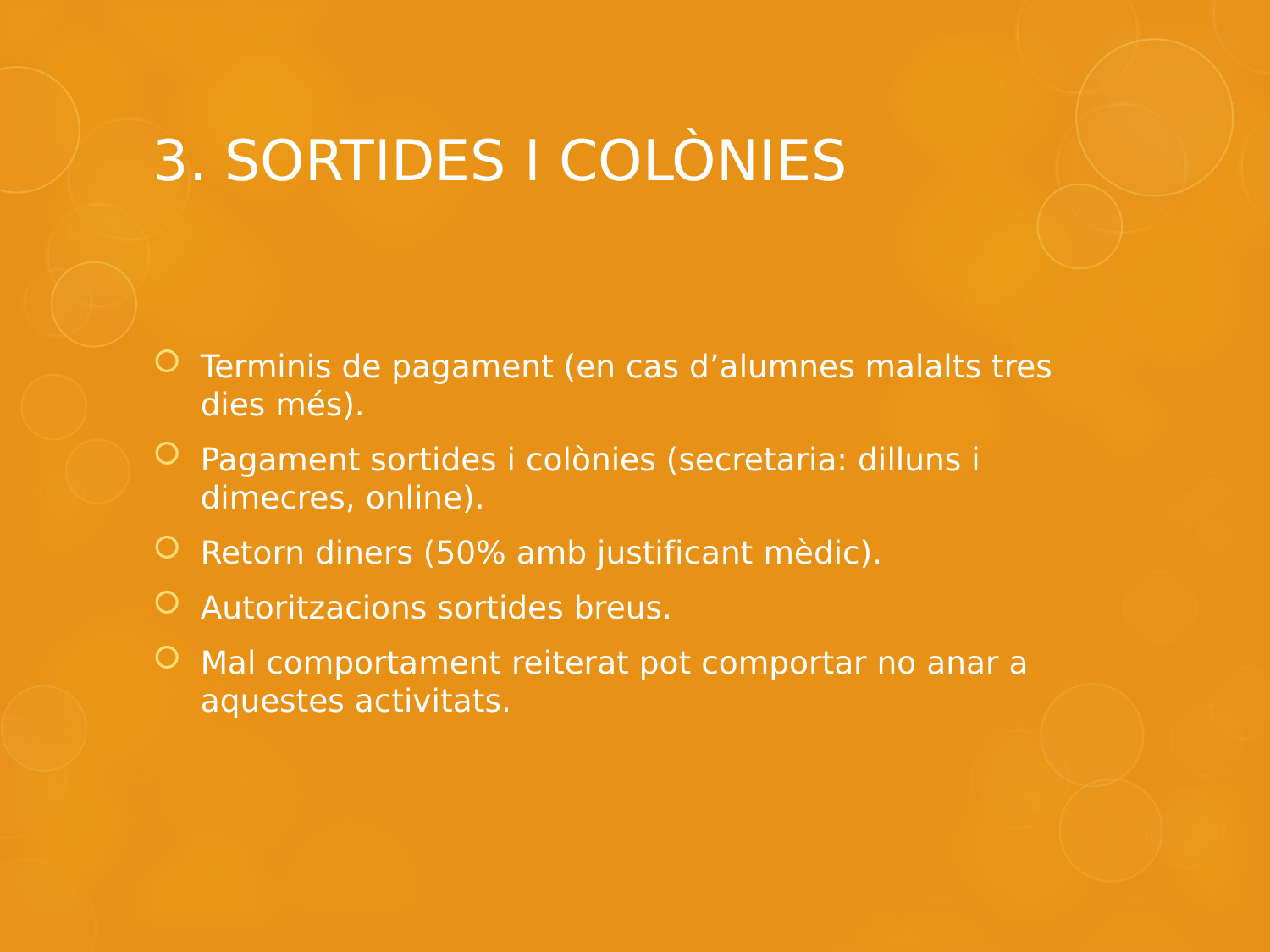

# 3. SORTIDES I COLÒNIES
Terminis de pagament (en cas d’alumnes malalts tres dies més).
Pagament sortides i colònies (secretaria: dilluns i dimecres, online).
Retorn diners (50% amb justificant mèdic).
Autoritzacions sortides breus.
Mal comportament reiterat pot comportar no anar a aquestes activitats.